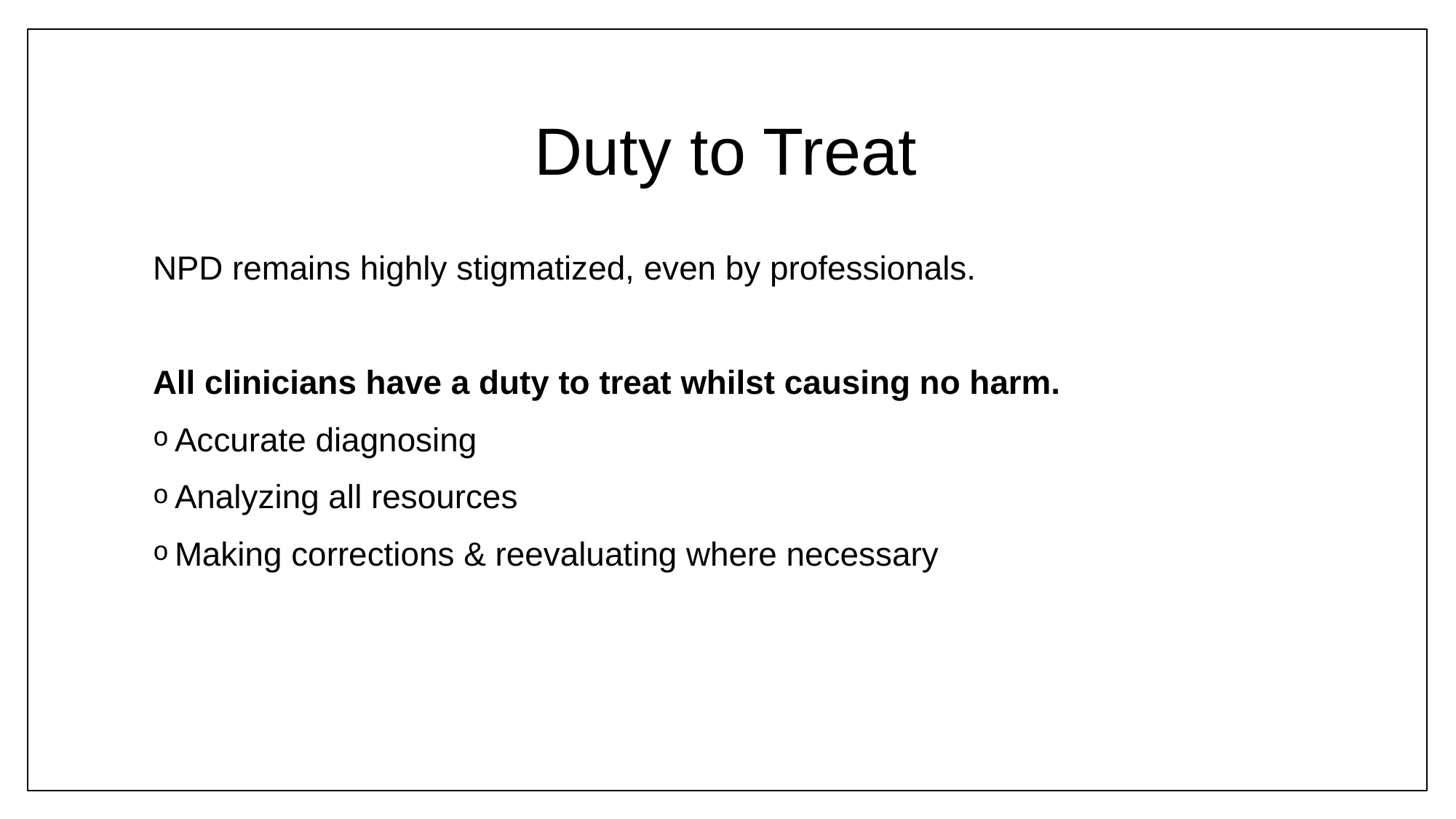

# Duty to Treat
NPD remains highly stigmatized, even by professionals.

All clinicians have a duty to treat whilst causing no harm.
Accurate diagnosing
Analyzing all resources
Making corrections & reevaluating where necessary